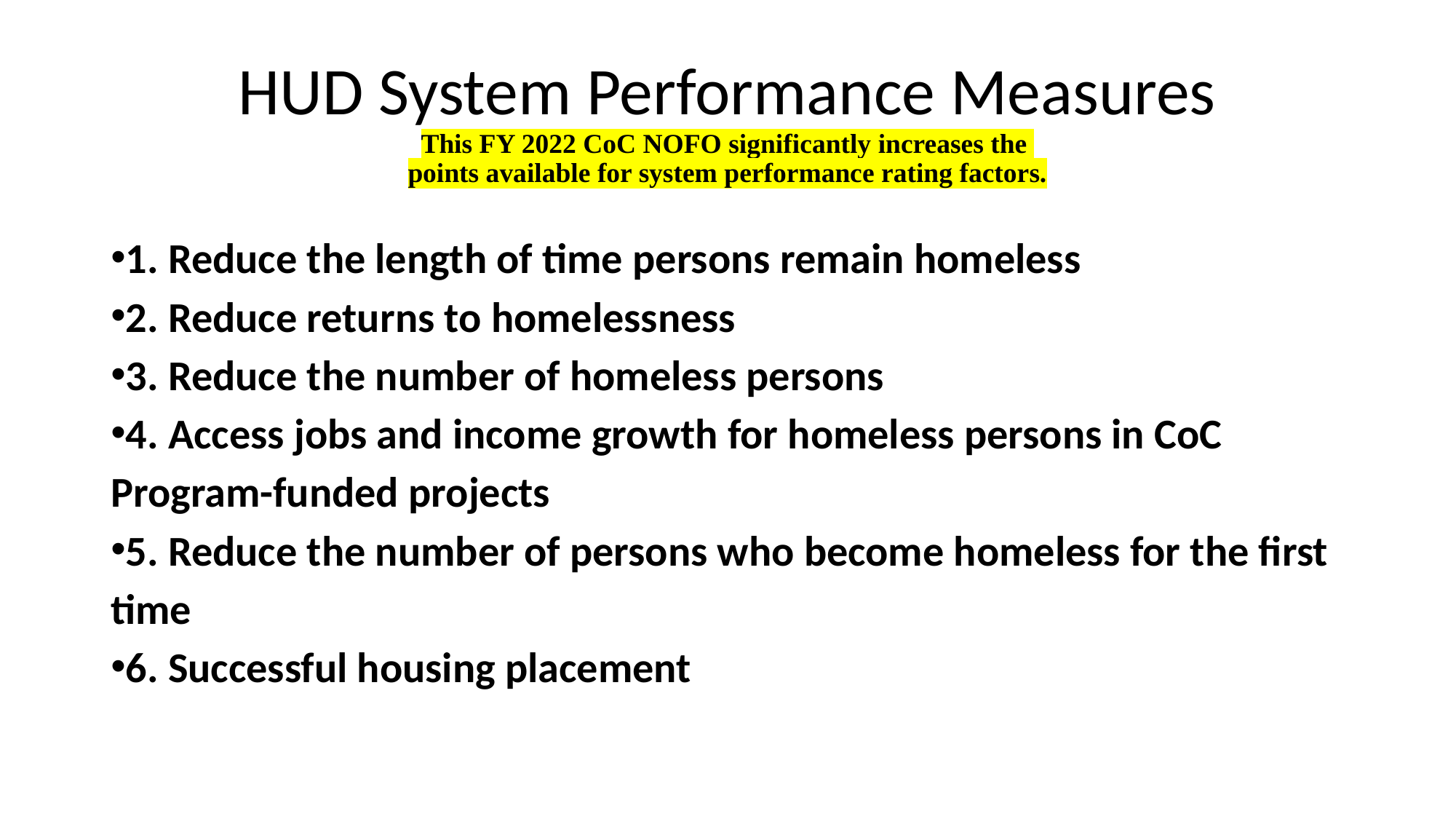

# HUD System Performance Measures This FY 2022 CoC NOFO significantly increases the points available for system performance rating factors.
1. Reduce the length of time persons remain homeless
2. Reduce returns to homelessness
3. Reduce the number of homeless persons
4. Access jobs and income growth for homeless persons in CoC Program-funded projects
5. Reduce the number of persons who become homeless for the first time
6. Successful housing placement